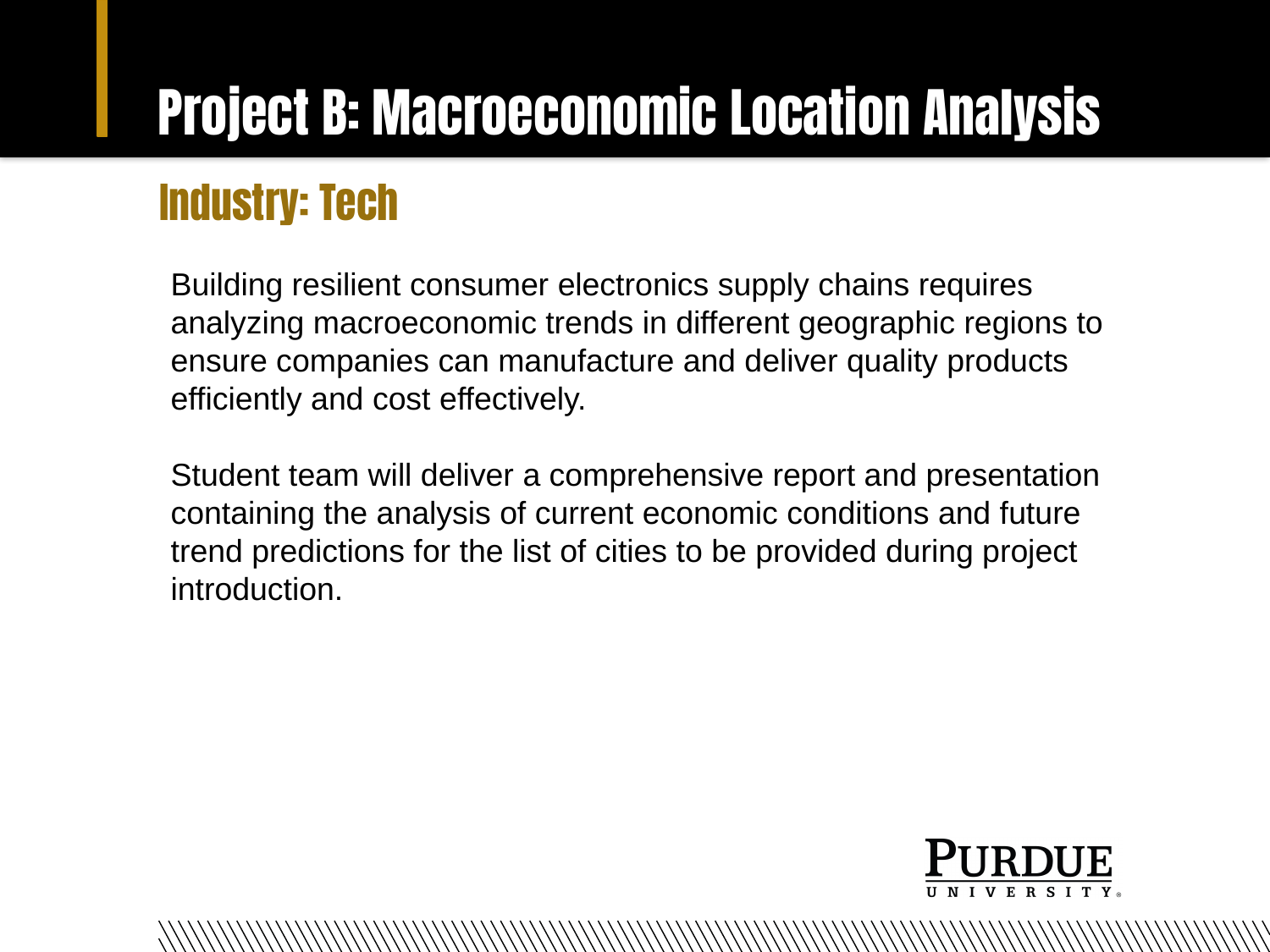

# Project B: Macroeconomic Location Analysis
Industry: Tech
Building resilient consumer electronics supply chains requires analyzing macroeconomic trends in different geographic regions to ensure companies can manufacture and deliver quality products efficiently and cost effectively.

Student team will deliver a comprehensive report and presentation containing the analysis of current economic conditions and future trend predictions for the list of cities to be provided during project introduction.